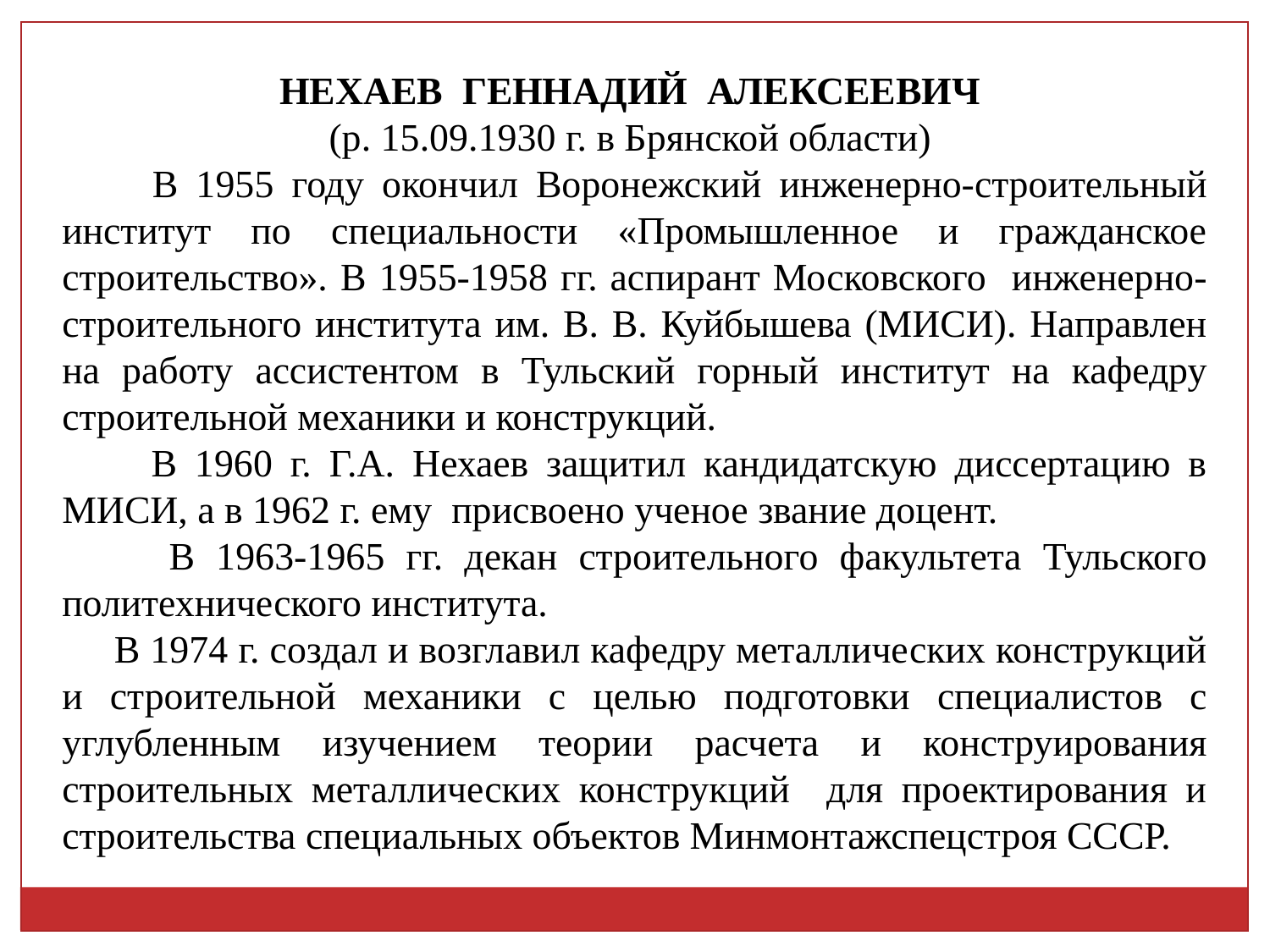

НЕХАЕВ  ГЕННАДИЙ  АЛЕКСЕЕВИЧ
(р. 15.09.1930 г. в Брянской области)
     В 1955 году окончил Воронежский инженерно-строительный институт по специальности «Промышленное и гражданское строительство». В 1955-1958 гг. аспирант Московского  инженерно-строительного института им. В. В. Куйбышева (МИСИ). Направлен на работу ассистентом в Тульский горный институт на кафедру строительной механики и конструкций.
     В 1960 г. Г.А. Нехаев защитил кандидатскую диссертацию в МИСИ, а в 1962 г. ему  присвоено ученое звание доцент.
     В 1963-1965 гг. декан строительного факультета Тульского политехнического института.
     В 1974 г. создал и возглавил кафедру металлических конструкций и строительной механики с целью подготовки специалистов с углубленным изучением теории расчета и конструирования строительных металлических конструкций  для проектирования и строительства специальных объектов Минмонтажспецстроя СССР.